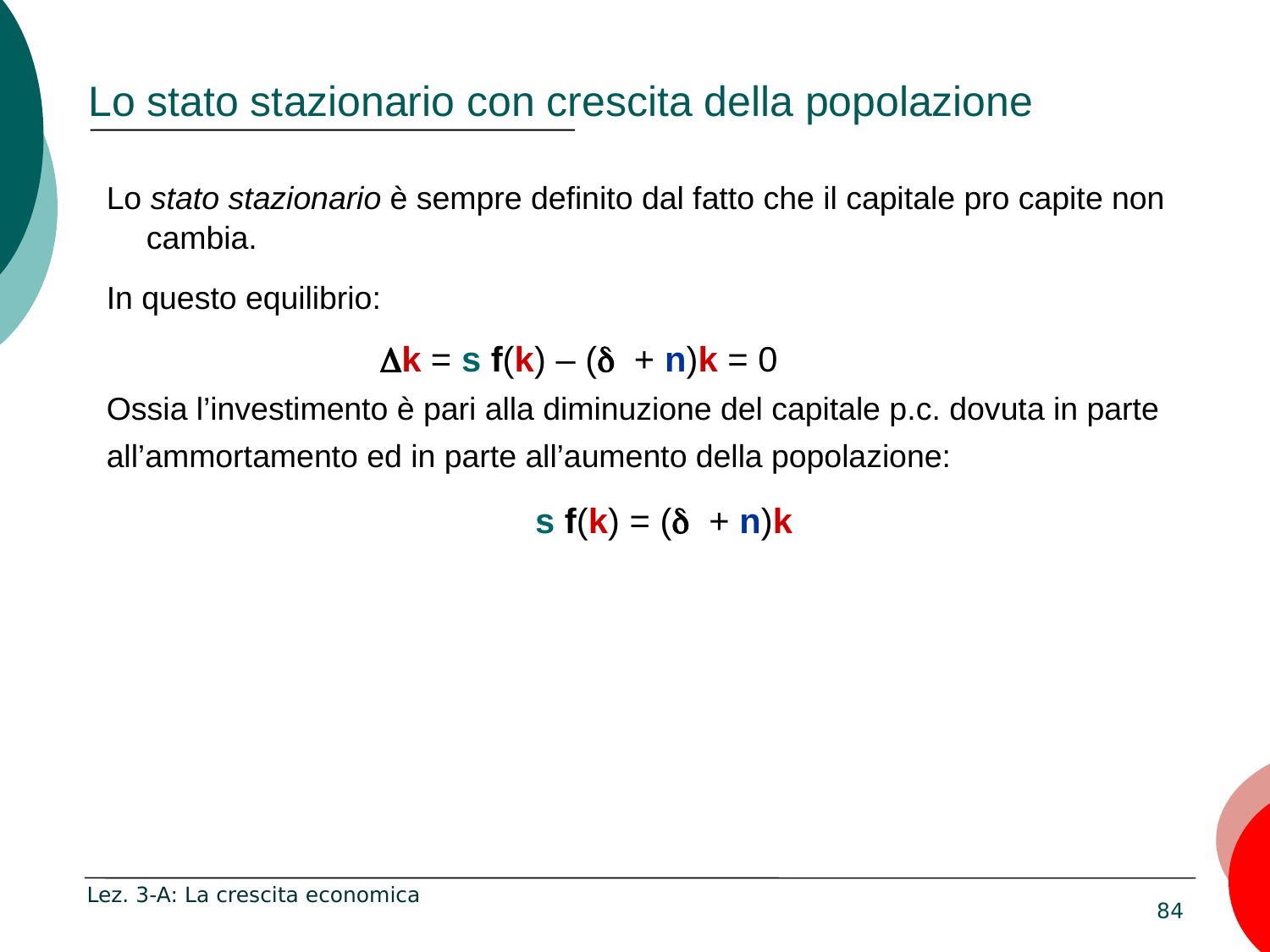

# Lo stato stazionario con crescita della popolazione
Lo stato stazionario è sempre definito dal fatto che il capitale pro capite non cambia.
In questo equilibrio:
		  Δk = s f(k) – (δ  + n)k = 0
Ossia l’investimento è pari alla diminuzione del capitale p.c. dovuta in parte all’ammortamento ed in parte all’aumento della popolazione:
				s f(k) = (δ  + n)k

Lez. 3-A: La crescita economica